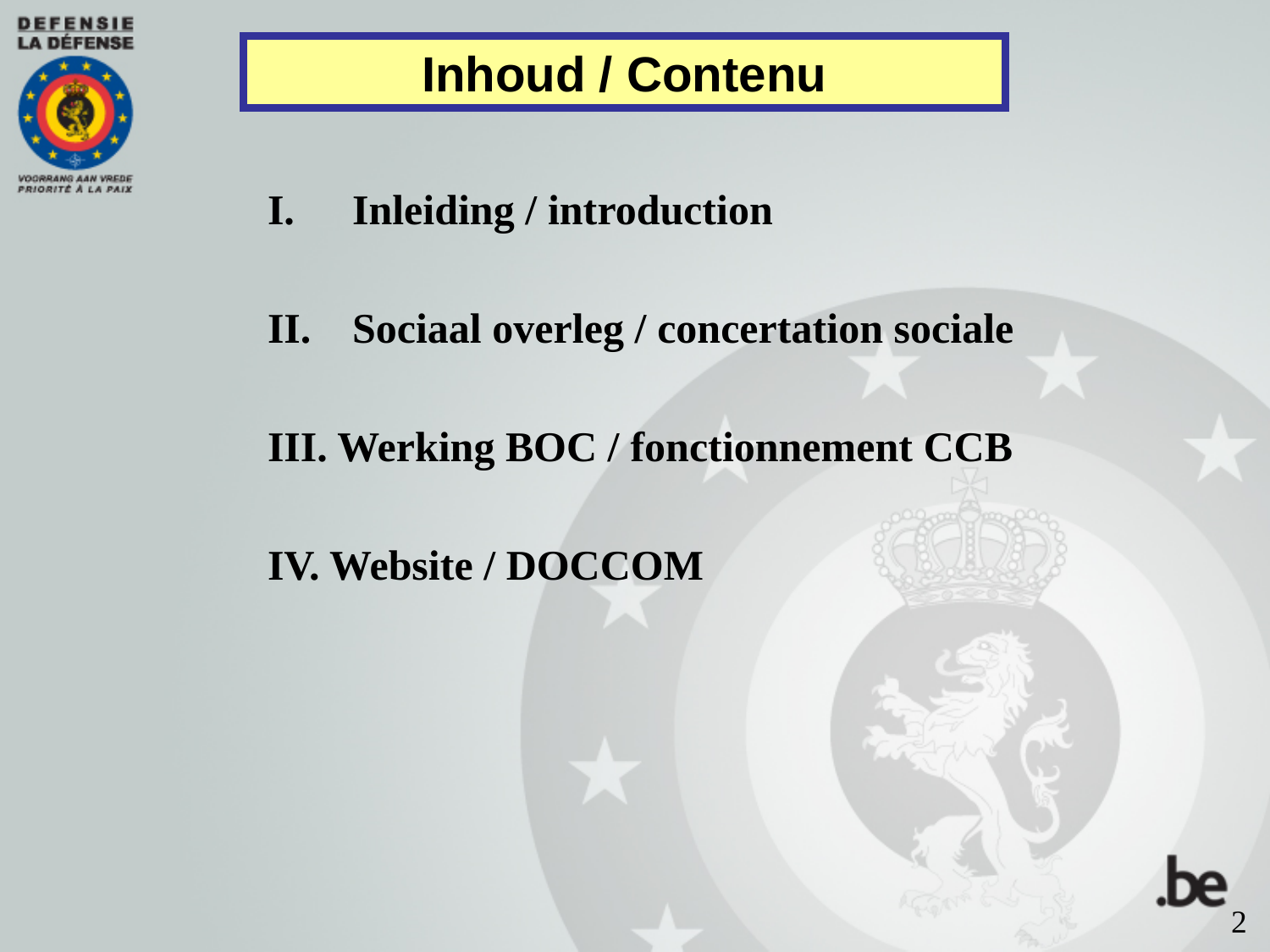

Inhoud / Contenu
Inleiding / introduction

Sociaal overleg / concertation sociale

III. Werking BOC / fonctionnement CCB

IV. Website / DOCCOM

					2